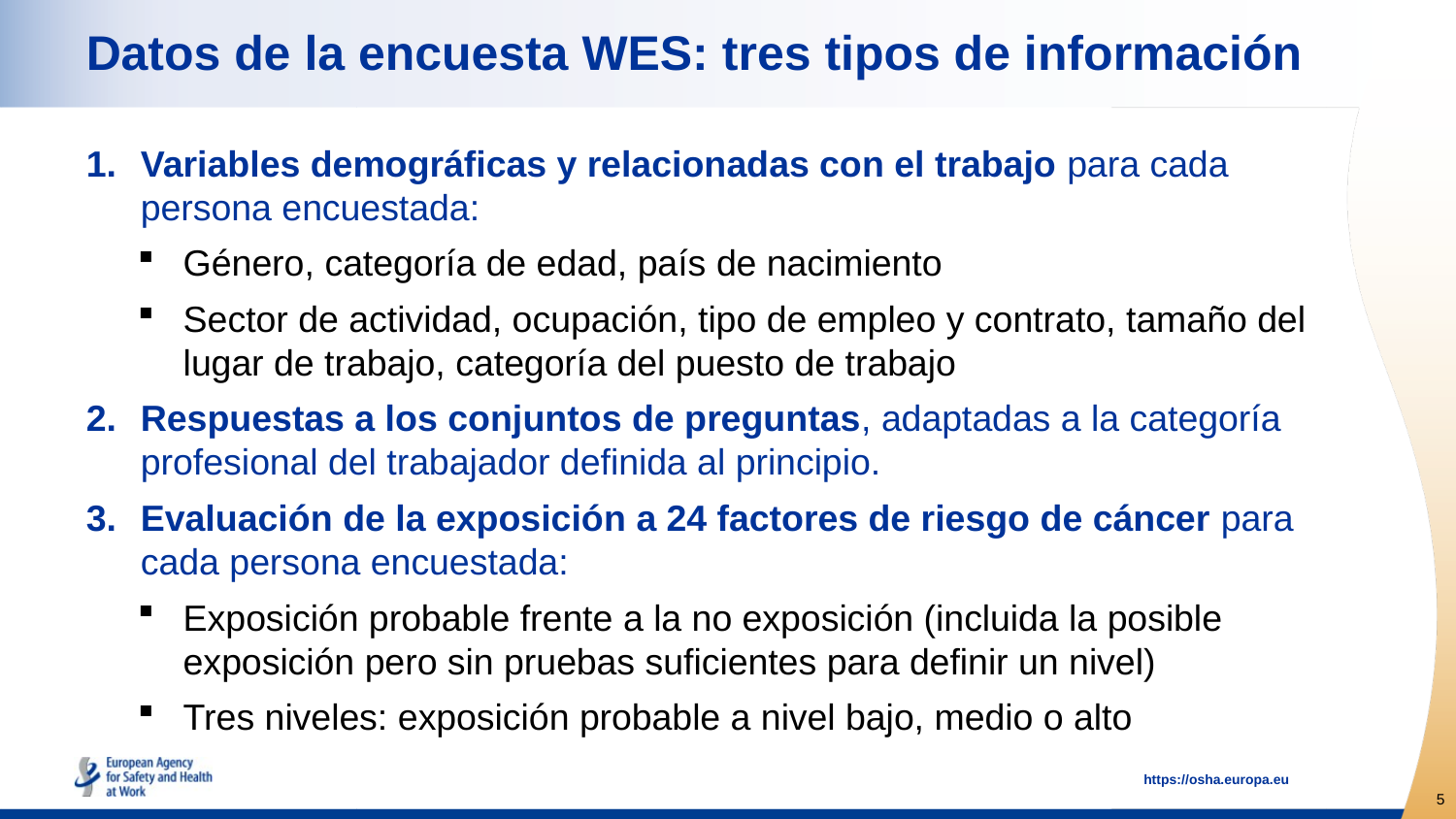

# Datos de la encuesta WES: tres tipos de información
Variables demográficas y relacionadas con el trabajo para cada persona encuestada:
Género, categoría de edad, país de nacimiento
Sector de actividad, ocupación, tipo de empleo y contrato, tamaño del lugar de trabajo, categoría del puesto de trabajo
Respuestas a los conjuntos de preguntas, adaptadas a la categoría profesional del trabajador definida al principio.
Evaluación de la exposición a 24 factores de riesgo de cáncer para cada persona encuestada:
Exposición probable frente a la no exposición (incluida la posible exposición pero sin pruebas suficientes para definir un nivel)
Tres niveles: exposición probable a nivel bajo, medio o alto